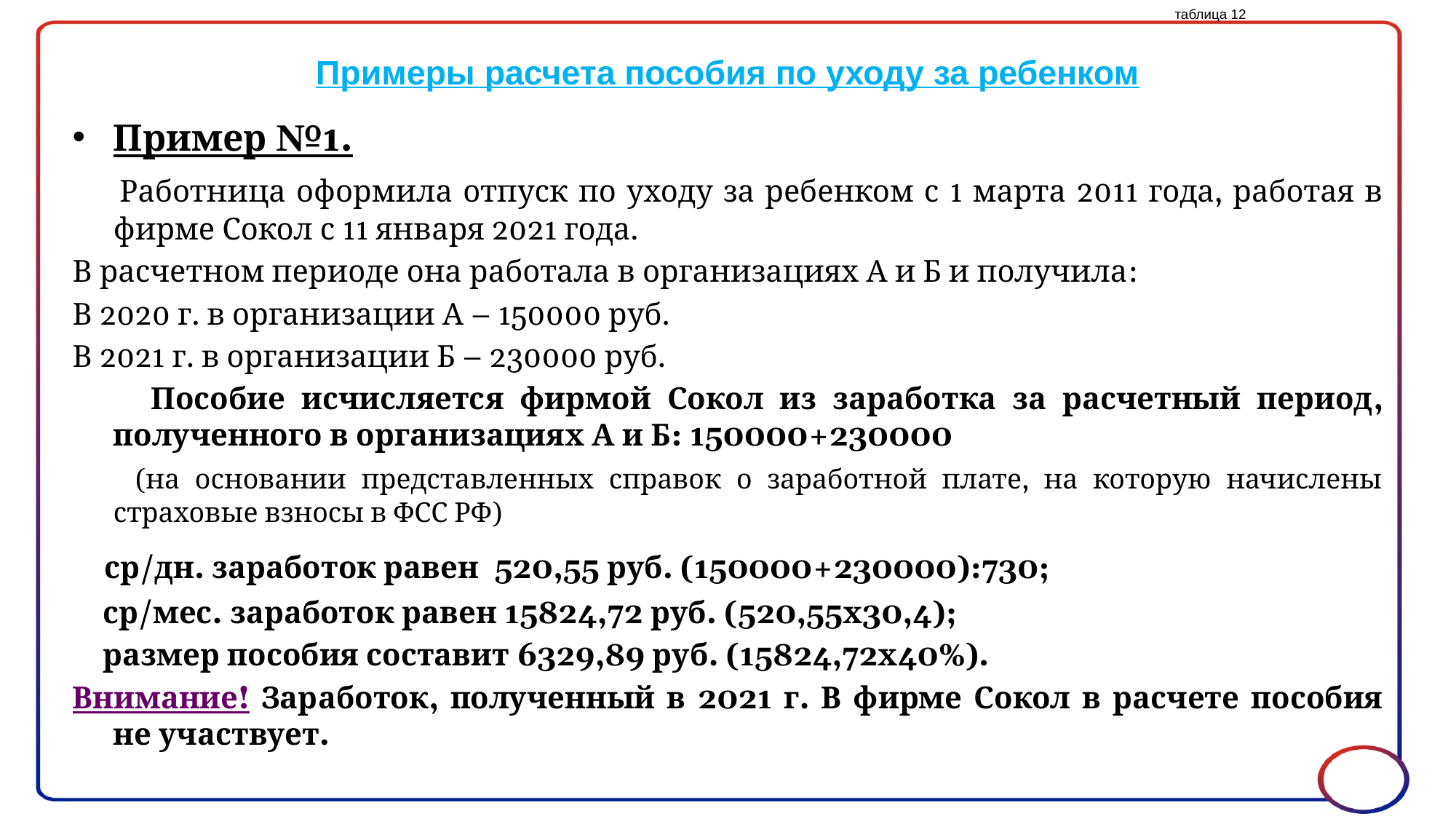

таблица 12
# Примеры расчета пособия по уходу за ребенком
Пример №1.
    Работница оформила отпуск по уходу за ребенком с 1 марта 2011 года, работая в фирме Сокол с 11 января 2021 года.
В расчетном периоде она работала в организациях А и Б и получила:
В 2020 г. в организации А – 150000 руб.
В 2021 г. в организации Б – 230000 руб.
     Пособие исчисляется фирмой Сокол из заработка за расчетный период, полученного в организациях А и Б: 150000+230000
    (на основании представленных справок о заработной плате, на которую начислены страховые взносы в ФСС РФ)
   ср/дн. заработок равен  520,55 руб. (150000+230000):730;
    ср/мес. заработок равен 15824,72 руб. (520,55х30,4);
    размер пособия составит 6329,89 руб. (15824,72х40%).
Внимание! Заработок, полученный в 2021 г. В фирме Сокол в расчете пособия не участвует.